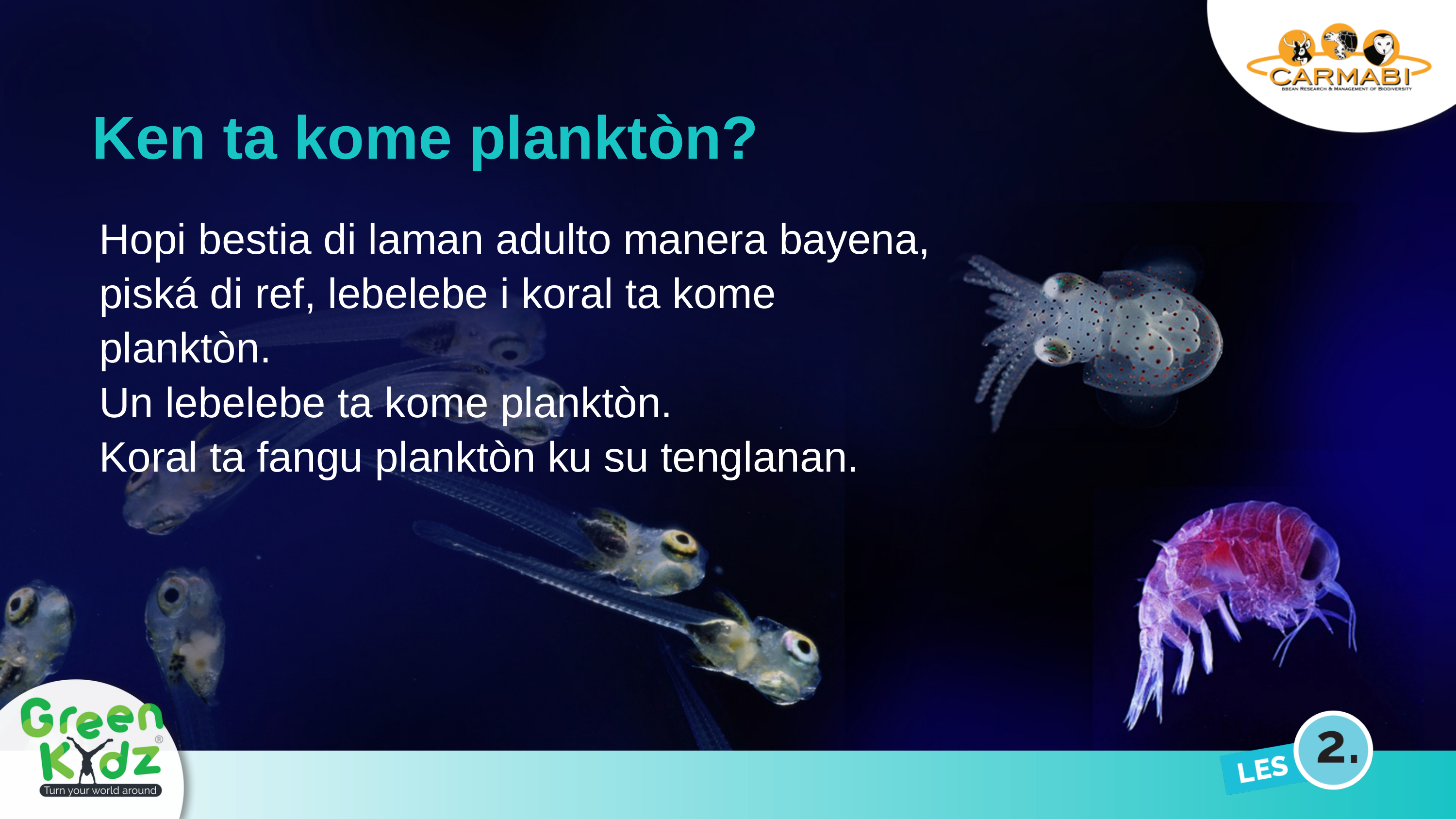

Ken ta kome planktòn?
Hopi bestia di laman adulto manera bayena, piská di ref, lebelebe i koral ta kome planktòn.
Un lebelebe ta kome planktòn.
Koral ta fangu planktòn ku su tenglanan.